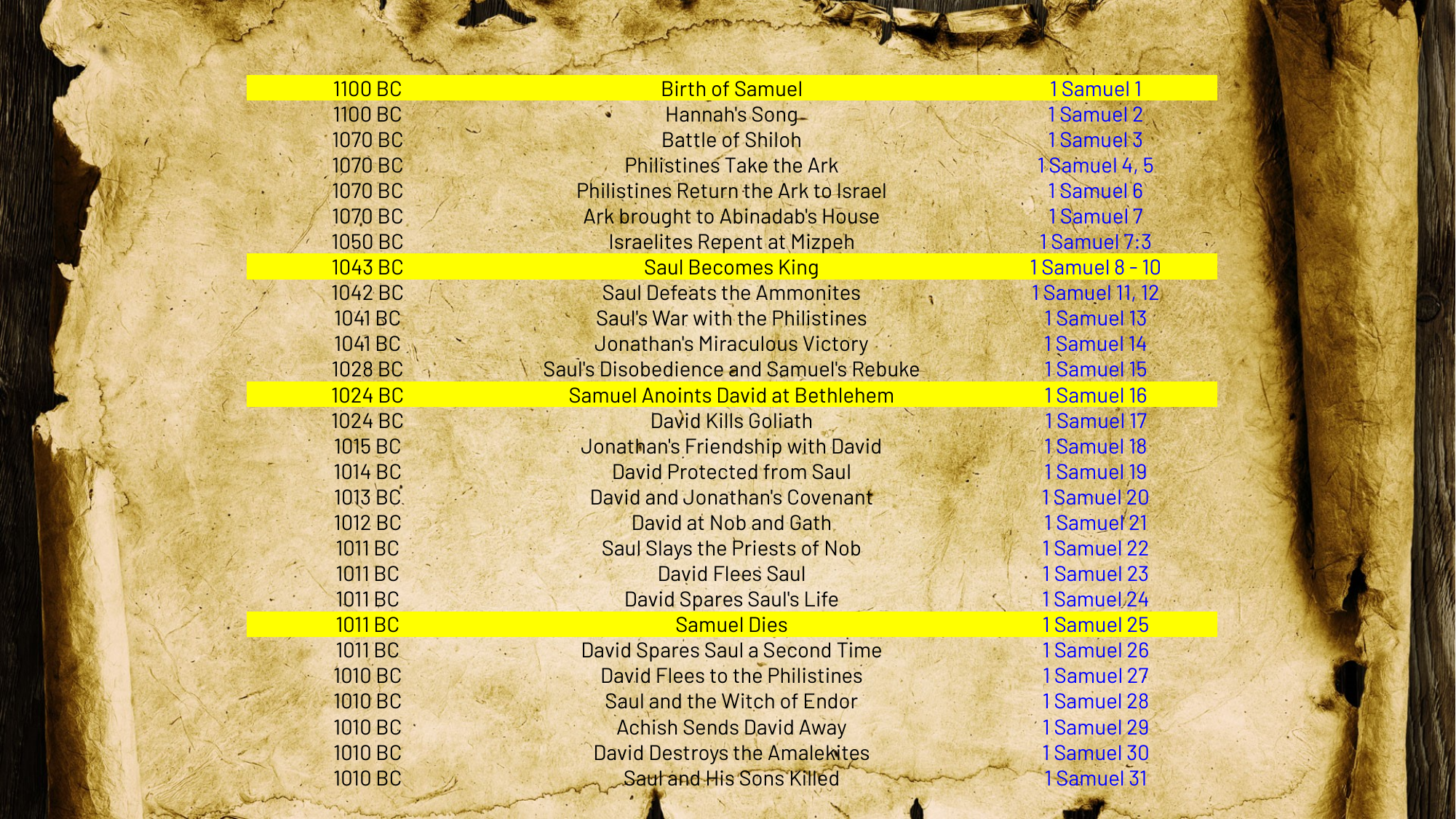

| 1100 BC | Birth of Samuel | 1 Samuel 1 |
| --- | --- | --- |
| 1100 BC | Hannah's Song | 1 Samuel 2 |
| 1070 BC | Battle of Shiloh | 1 Samuel 3 |
| 1070 BC | Philistines Take the Ark | 1 Samuel 4, 5 |
| 1070 BC | Philistines Return the Ark to Israel | 1 Samuel 6 |
| 1070 BC | Ark brought to Abinadab's House | 1 Samuel 7 |
| 1050 BC | Israelites Repent at Mizpeh | 1 Samuel 7:3 |
| 1043 BC | Saul Becomes King | 1 Samuel 8 - 10 |
| 1042 BC | Saul Defeats the Ammonites | 1 Samuel 11, 12 |
| 1041 BC | Saul's War with the Philistines | 1 Samuel 13 |
| 1041 BC | Jonathan's Miraculous Victory | 1 Samuel 14 |
| 1028 BC | Saul's Disobedience and Samuel's Rebuke | 1 Samuel 15 |
| 1024 BC | Samuel Anoints David at Bethlehem | 1 Samuel 16 |
| 1024 BC | David Kills Goliath | 1 Samuel 17 |
| 1015 BC | Jonathan's Friendship with David | 1 Samuel 18 |
| 1014 BC | David Protected from Saul | 1 Samuel 19 |
| 1013 BC | David and Jonathan's Covenant | 1 Samuel 20 |
| 1012 BC | David at Nob and Gath | 1 Samuel 21 |
| 1011 BC | Saul Slays the Priests of Nob | 1 Samuel 22 |
| 1011 BC | David Flees Saul | 1 Samuel 23 |
| 1011 BC | David Spares Saul's Life | 1 Samuel 24 |
| 1011 BC | Samuel Dies | 1 Samuel 25 |
| 1011 BC | David Spares Saul a Second Time | 1 Samuel 26 |
| 1010 BC | David Flees to the Philistines | 1 Samuel 27 |
| 1010 BC | Saul and the Witch of Endor | 1 Samuel 28 |
| 1010 BC | Achish Sends David Away | 1 Samuel 29 |
| 1010 BC | David Destroys the Amalekites | 1 Samuel 30 |
| 1010 BC | Saul and His Sons Killed | 1 Samuel 31 |